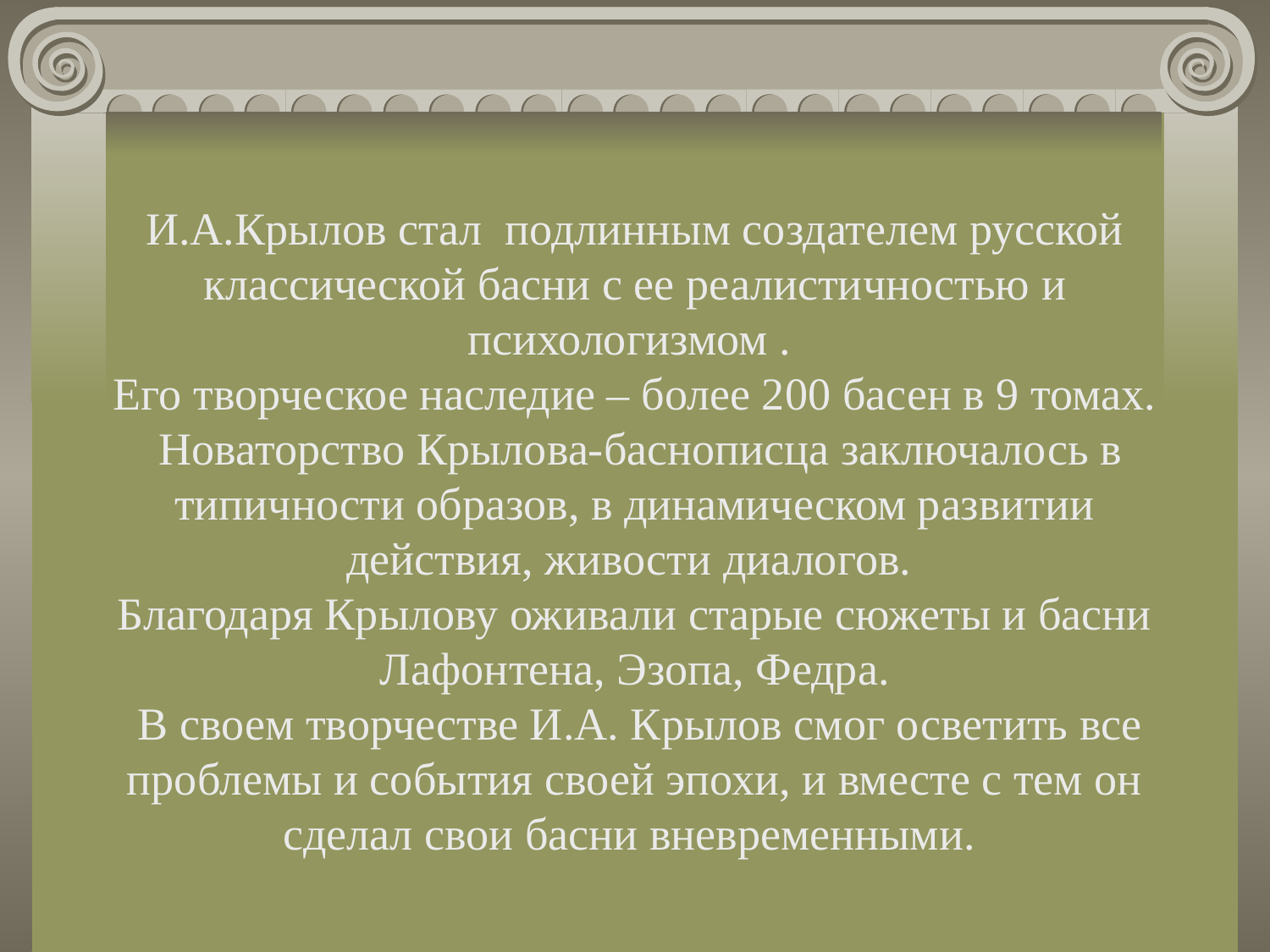

# И.А.Крылов стал  подлинным создателем русской классической басни с ее реалистичностью и психологизмом . Его творческое наследие – более 200 басен в 9 томах. Новаторство Крылова-баснописца заключалось в типичности образов, в динамическом развитии действия, живости диалогов. Благодаря Крылову оживали старые сюжеты и басни Лафонтена, Эзопа, Федра. В своем творчестве И.А. Крылов смог осветить все проблемы и события своей эпохи, и вместе с тем он сделал свои басни вневременными.